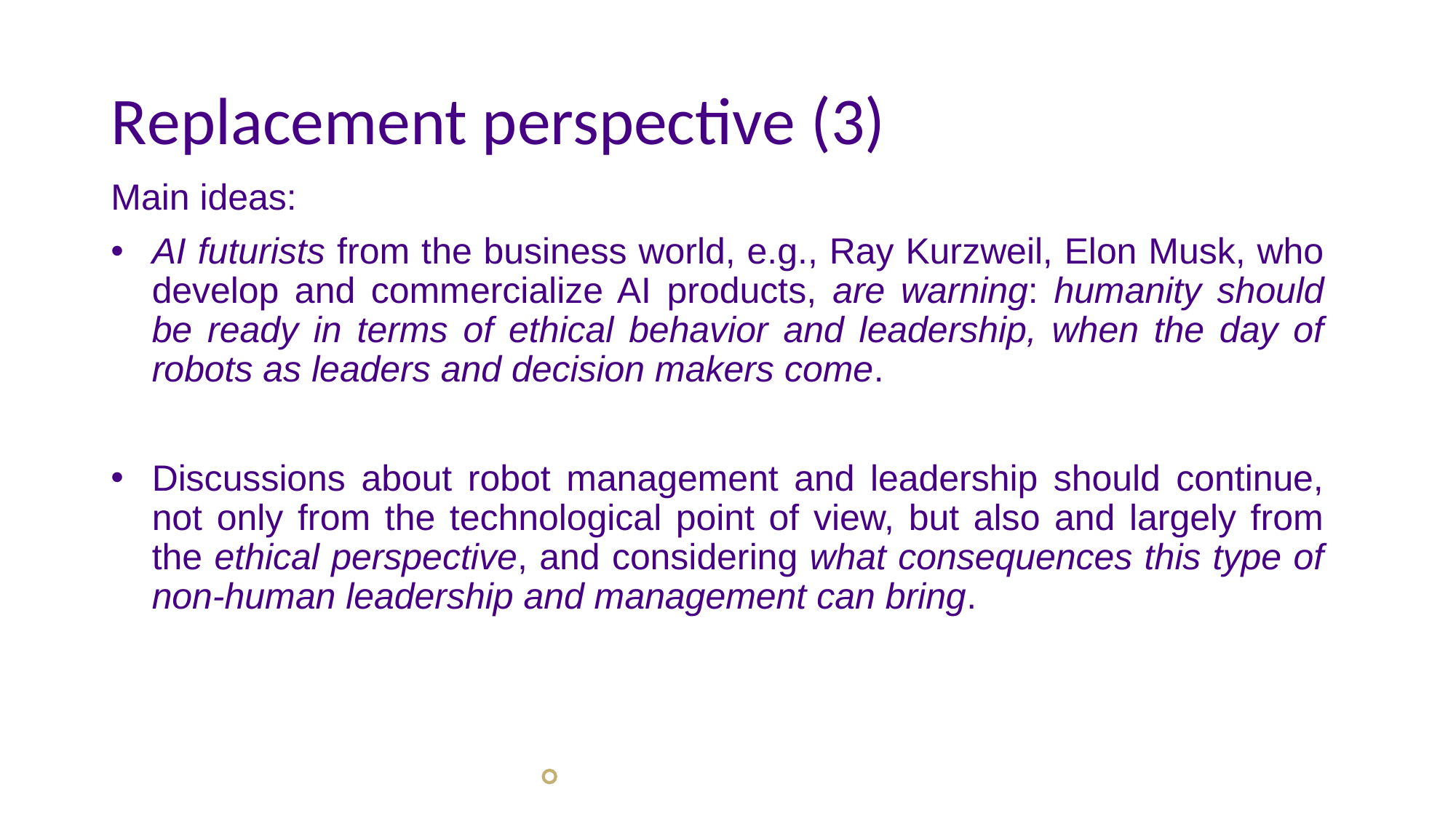

# Replacement perspective (3)
Main ideas:
AI futurists from the business world, e.g., Ray Kurzweil, Elon Musk, who develop and commercialize AI products, are warning: humanity should be ready in terms of ethical behavior and leadership, when the day of robots as leaders and decision makers come.

Discussions about robot management and leadership should continue, not only from the technological point of view, but also and largely from the ethical perspective, and considering what consequences this type of non-human leadership and management can bring.